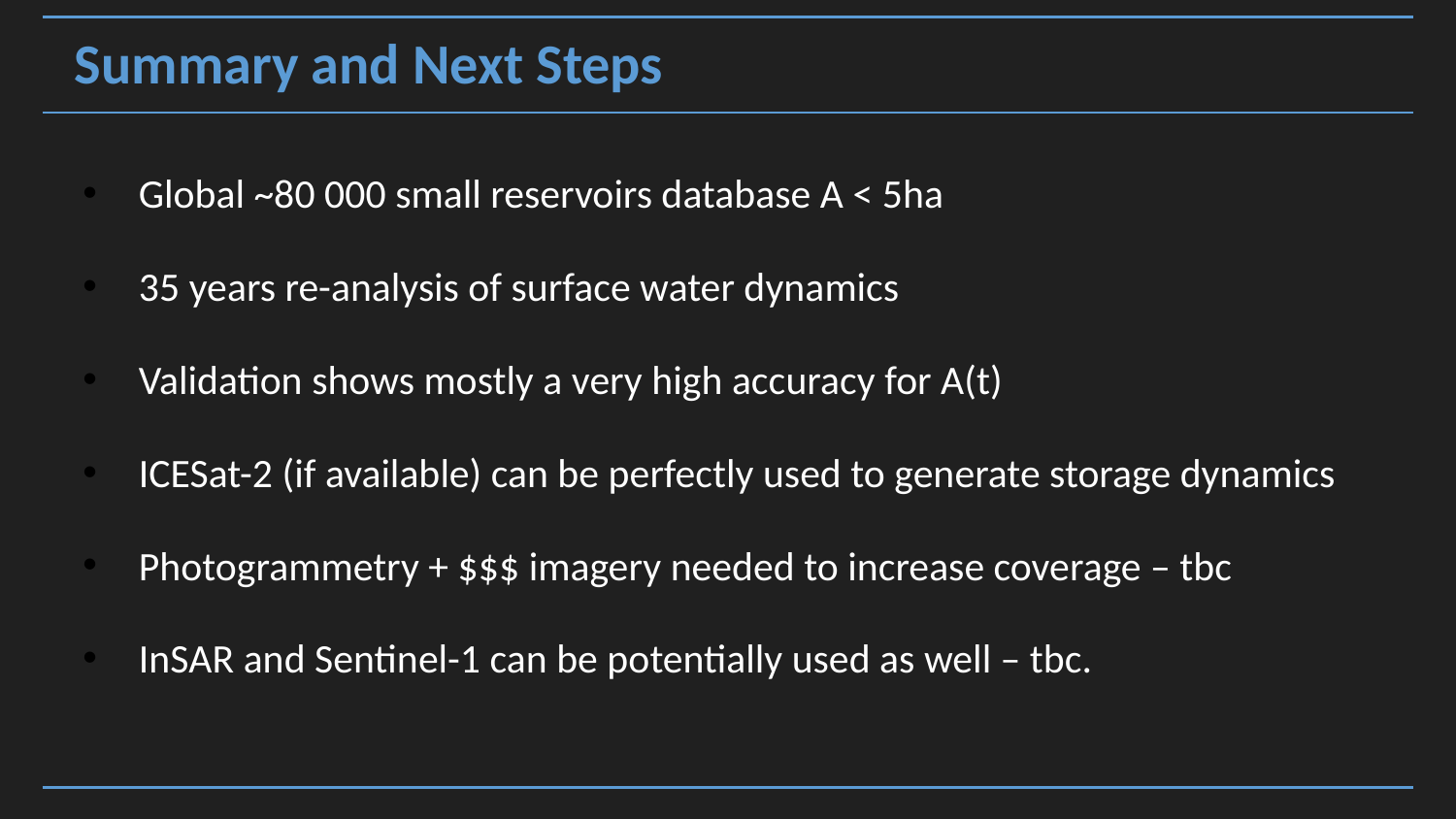

# Summary and Next Steps
Global ~80 000 small reservoirs database A < 5ha
35 years re-analysis of surface water dynamics
Validation shows mostly a very high accuracy for A(t)
ICESat-2 (if available) can be perfectly used to generate storage dynamics
Photogrammetry + $$$ imagery needed to increase coverage – tbc
InSAR and Sentinel-1 can be potentially used as well – tbc.